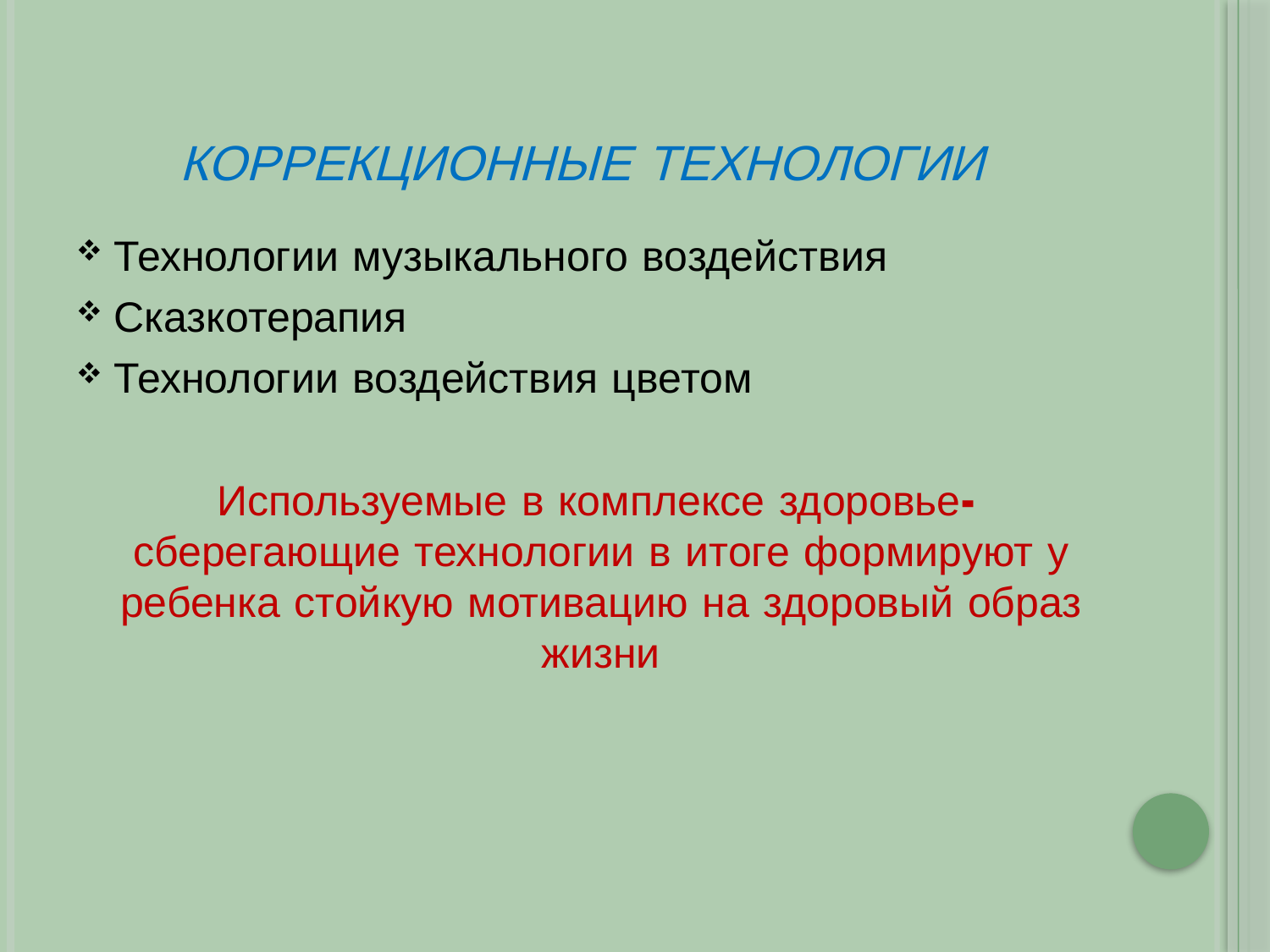

# Коррекционные технологии
Технологии музыкального воздействия
Сказкотерапия
Технологии воздействия цветом

  Используемые в комплексе здоровье- сберегающие технологии в итоге формируют у ребенка стойкую мотивацию на здоровый образ жизни